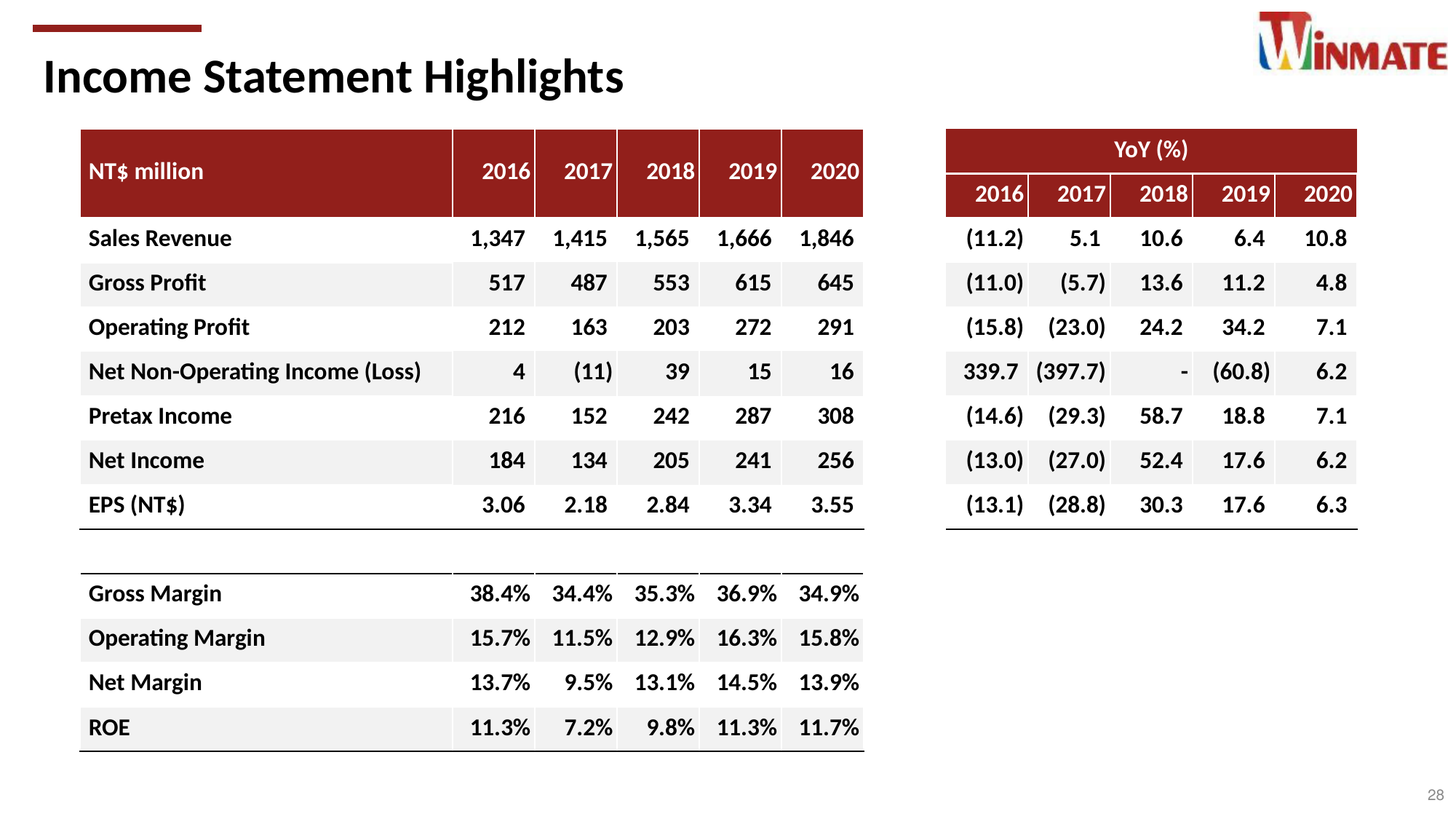

Income Statement Highlights
| NT$ million | 2016 | 2017 | 2018 | 2019 | 2020 |  | YoY (%) |  |  |  |  |
| --- | --- | --- | --- | --- | --- | --- | --- | --- | --- | --- | --- |
|  |  |  |  |  |  |  | 2016 | 2017 | 2018 | 2019 | 2020 |
| Sales Revenue | 1,347 | 1,415 | 1,565 | 1,666 | 1,846 |  | (11.2) | 5.1 | 10.6 | 6.4 | 10.8 |
| Gross Profit | 517 | 487 | 553 | 615 | 645 |  | (11.0) | (5.7) | 13.6 | 11.2 | 4.8 |
| Operating Profit | 212 | 163 | 203 | 272 | 291 |  | (15.8) | (23.0) | 24.2 | 34.2 | 7.1 |
| Net Non-Operating Income (Loss) | 4 | (11) | 39 | 15 | 16 |  | 339.7 | (397.7) | - | (60.8) | 6.2 |
| Pretax Income | 216 | 152 | 242 | 287 | 308 |  | (14.6) | (29.3) | 58.7 | 18.8 | 7.1 |
| Net Income | 184 | 134 | 205 | 241 | 256 |  | (13.0) | (27.0) | 52.4 | 17.6 | 6.2 |
| EPS (NT$) | 3.06 | 2.18 | 2.84 | 3.34 | 3.55 |  | (13.1) | (28.8) | 30.3 | 17.6 | 6.3 |
|  |  |  |  |  |  |  |  |  |  |  |  |
| Gross Margin | 38.4% | 34.4% | 35.3% | 36.9% | 34.9% |  |  |  |  |  |  |
| Operating Margin | 15.7% | 11.5% | 12.9% | 16.3% | 15.8% |  |  |  |  |  |  |
| Net Margin | 13.7% | 9.5% | 13.1% | 14.5% | 13.9% |  |  |  |  |  |  |
| ROE | 11.3% | 7.2% | 9.8% | 11.3% | 11.7% |  |  |  |  |  |  |
28